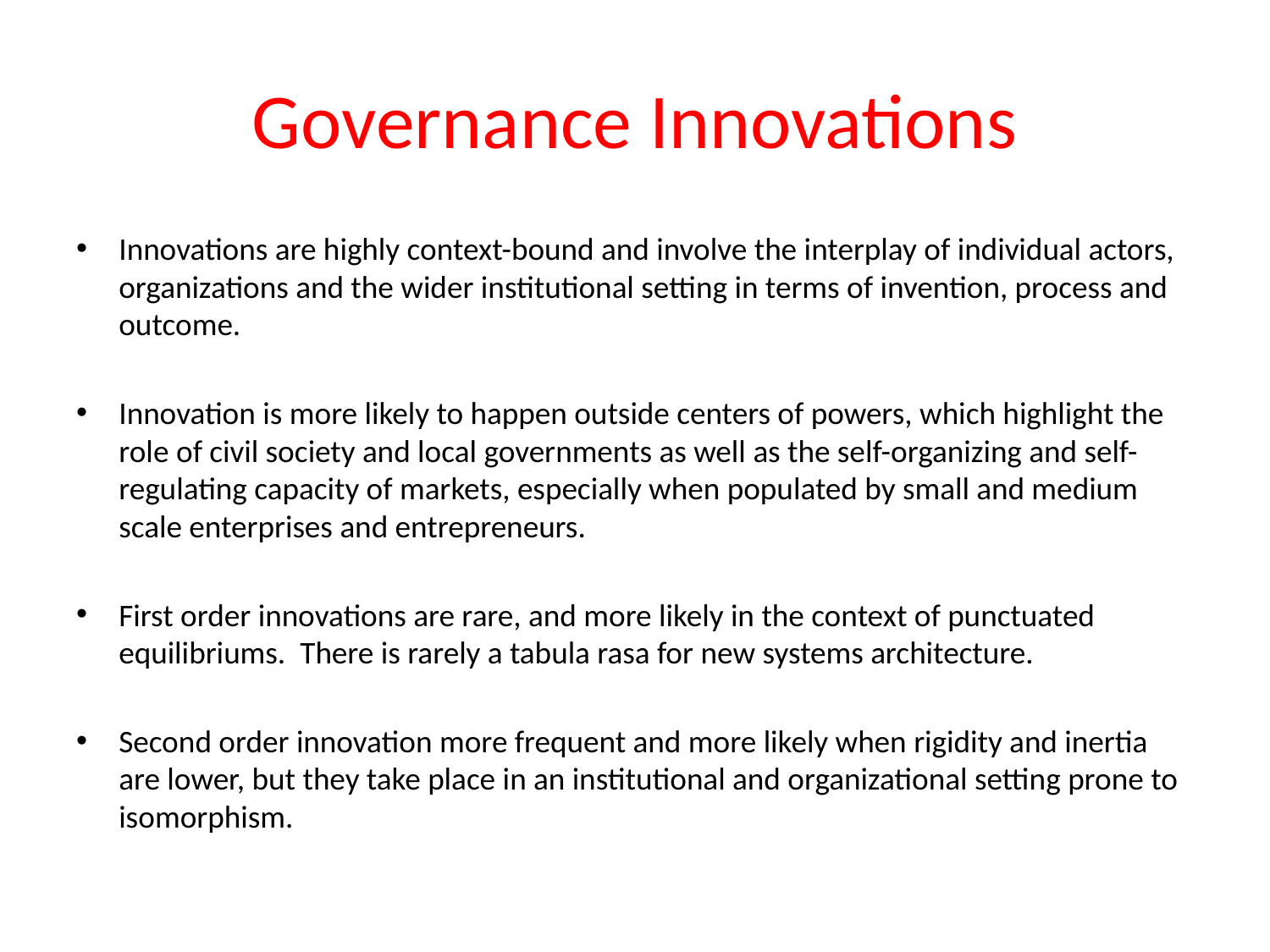

# Governance Innovations
Innovations are highly context-bound and involve the interplay of individual actors, organizations and the wider institutional setting in terms of invention, process and outcome.

Innovation is more likely to happen outside centers of powers, which highlight the role of civil society and local governments as well as the self-organizing and self-regulating capacity of markets, especially when populated by small and medium scale enterprises and entrepreneurs.

First order innovations are rare, and more likely in the context of punctuated equilibriums.  There is rarely a tabula rasa for new systems architecture.

Second order innovation more frequent and more likely when rigidity and inertia are lower, but they take place in an institutional and organizational setting prone to isomorphism.